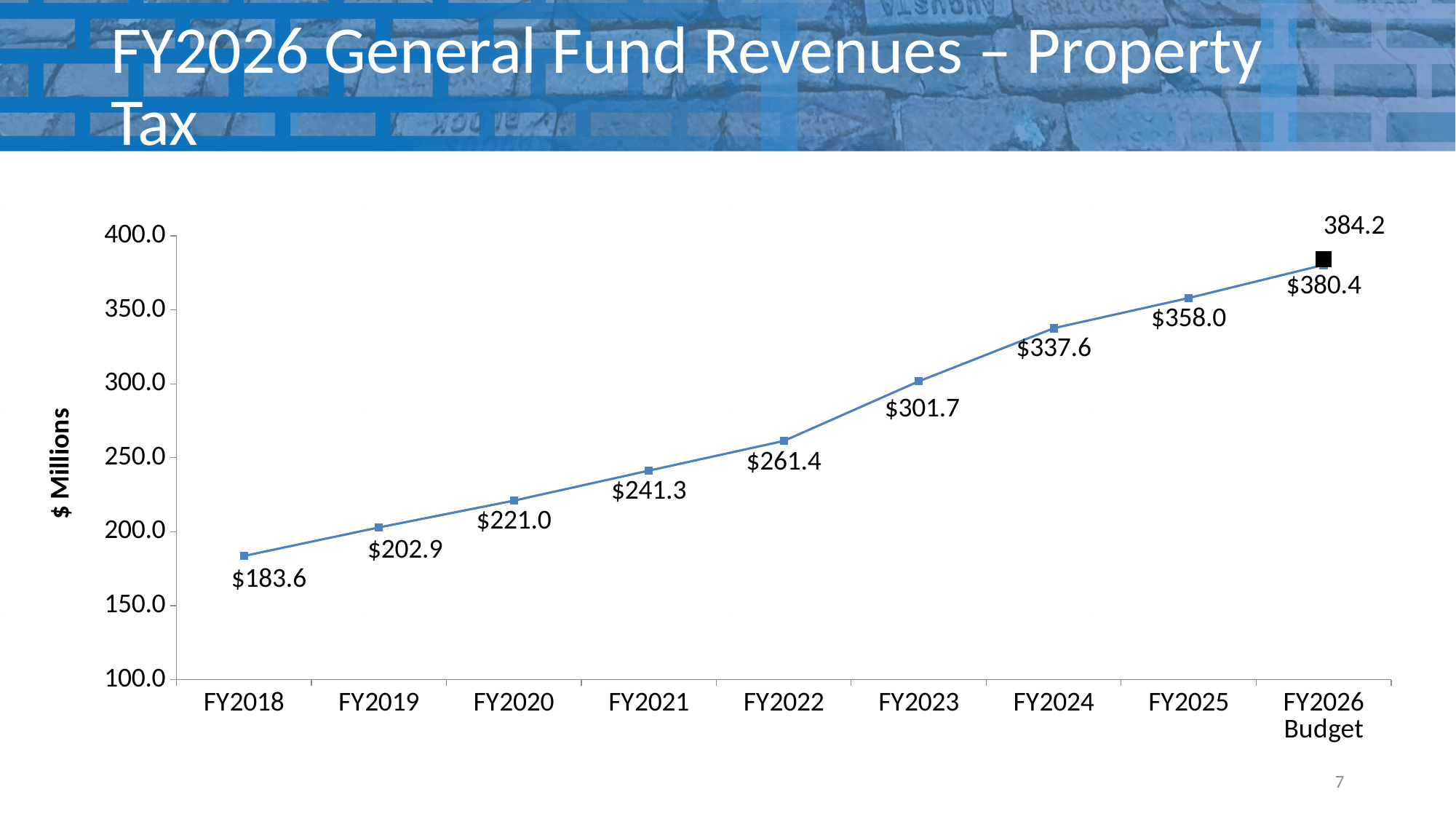

# FY2026 General Fund Revenues – Property Tax

### Chart

| Category |  |  |
|---|---|---|
| FY2018 | 183.6 | None |
| FY2019 | 202.9 | None |
| FY2020 | 221.0 | None |
| FY2021 | 241.3 | None |
| FY2022 | 261.4 | None |
| FY2023 | 301.7 | None |
| FY2024 | 337.6 | None |
| FY2025 | 358.0 | None |
| FY2026 Budget | 380.4 | 384.2 |
7